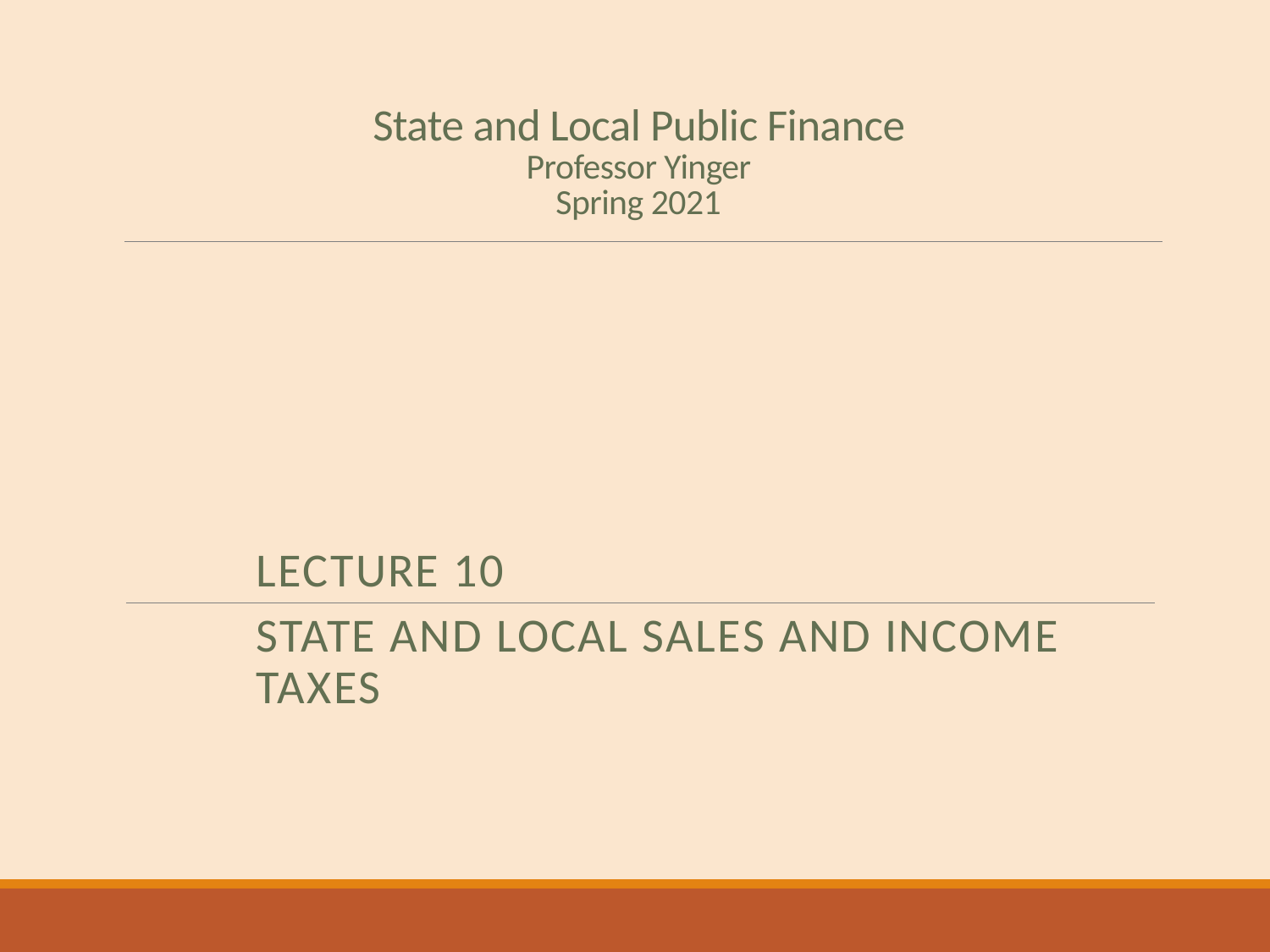

# State and Local Public Finance Professor Yinger Spring 2021
Lecture 10
State and Local Sales and Income Taxes